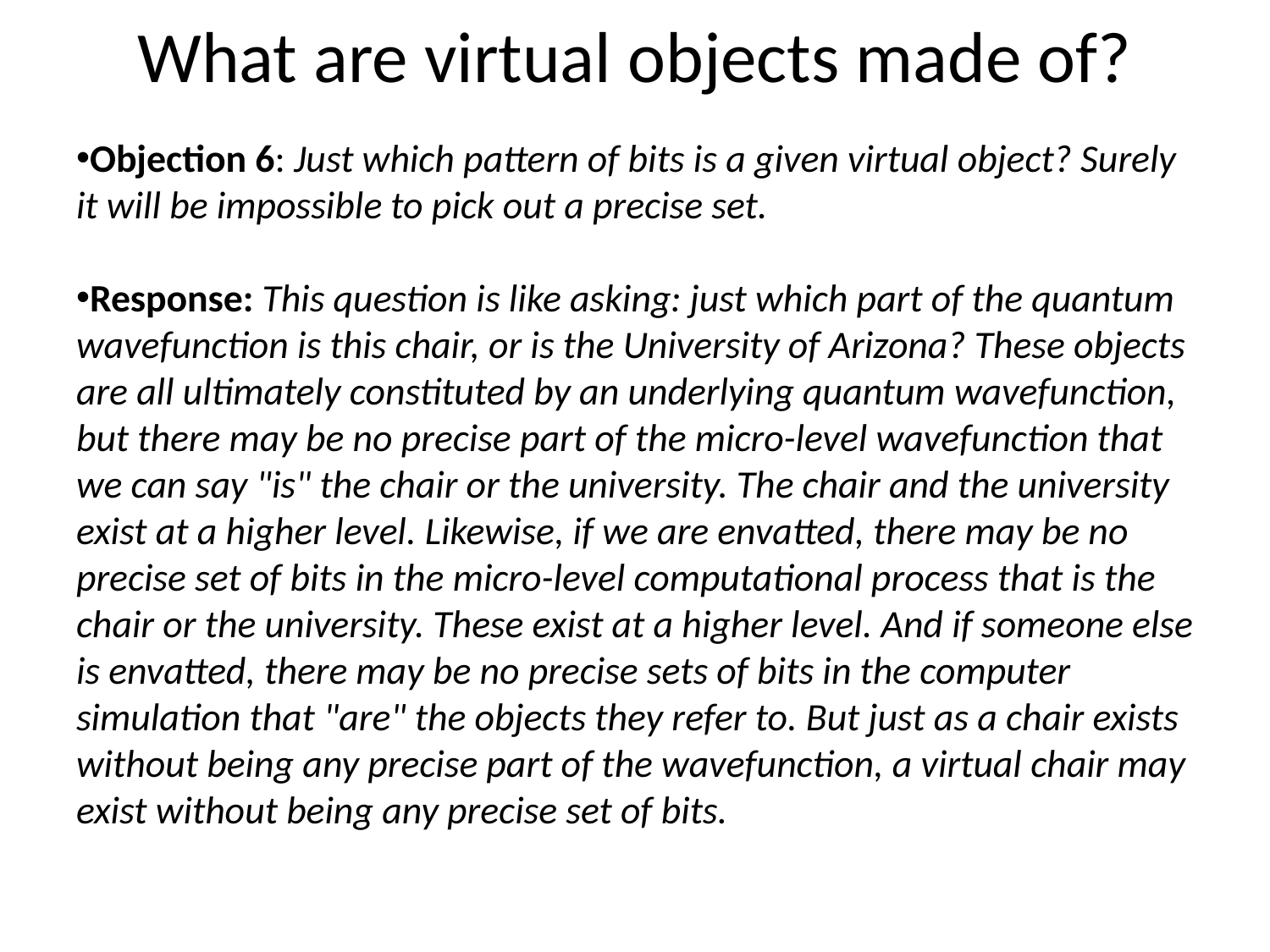

# What are virtual objects made of?
Objection 6: Just which pattern of bits is a given virtual object? Surely it will be impossible to pick out a precise set.

Response: This question is like asking: just which part of the quantum wavefunction is this chair, or is the University of Arizona? These objects are all ultimately constituted by an underlying quantum wavefunction, but there may be no precise part of the micro-level wavefunction that we can say "is" the chair or the university. The chair and the university exist at a higher level. Likewise, if we are envatted, there may be no precise set of bits in the micro-level computational process that is the chair or the university. These exist at a higher level. And if someone else is envatted, there may be no precise sets of bits in the computer simulation that "are" the objects they refer to. But just as a chair exists without being any precise part of the wavefunction, a virtual chair may exist without being any precise set of bits.